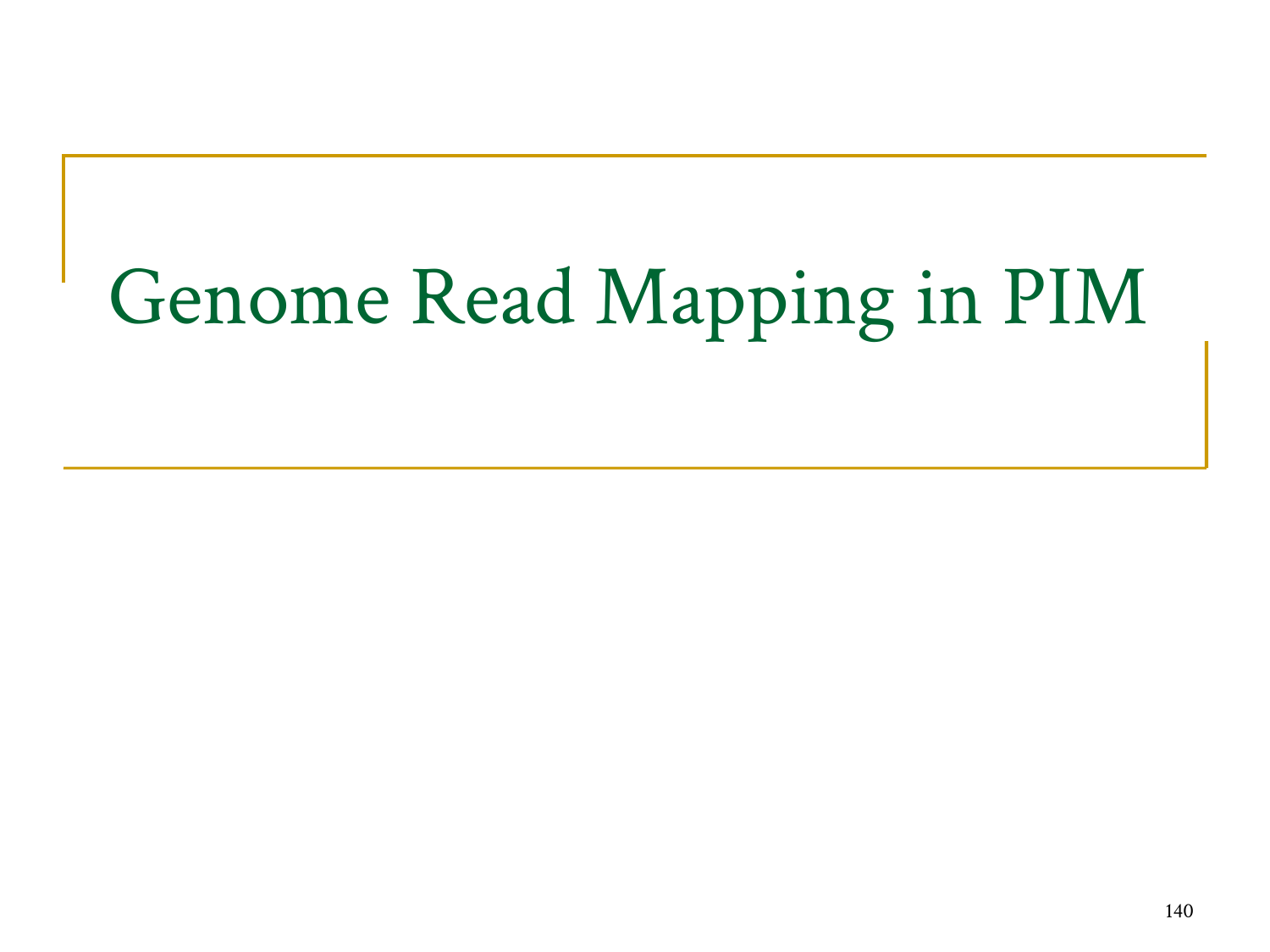

# Genome Read Mapping in PIM

140